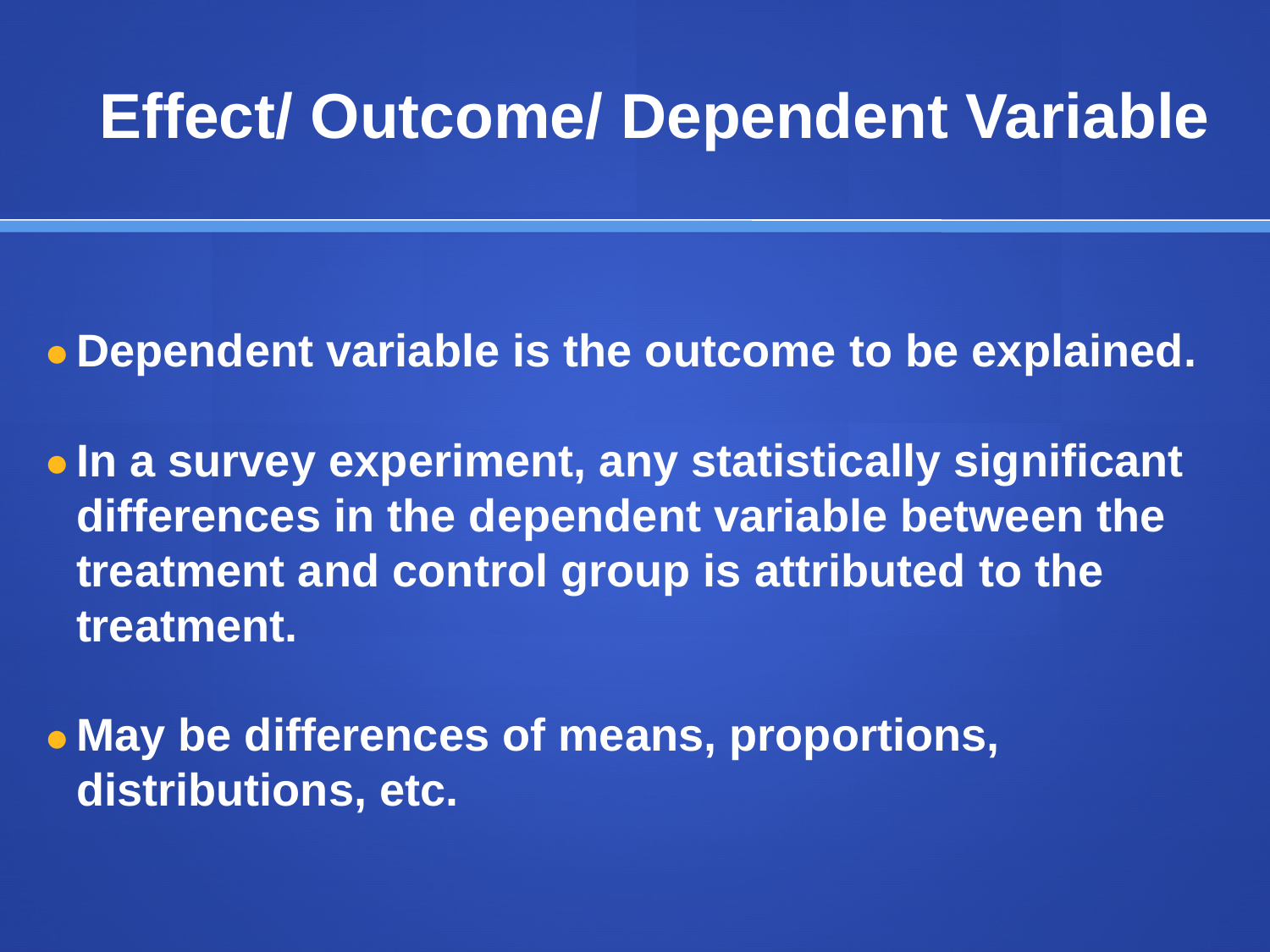

# Effect/ Outcome/ Dependent Variable
Dependent variable is the outcome to be explained.

In a survey experiment, any statistically significant differences in the dependent variable between the treatment and control group is attributed to the treatment.

May be differences of means, proportions, distributions, etc.